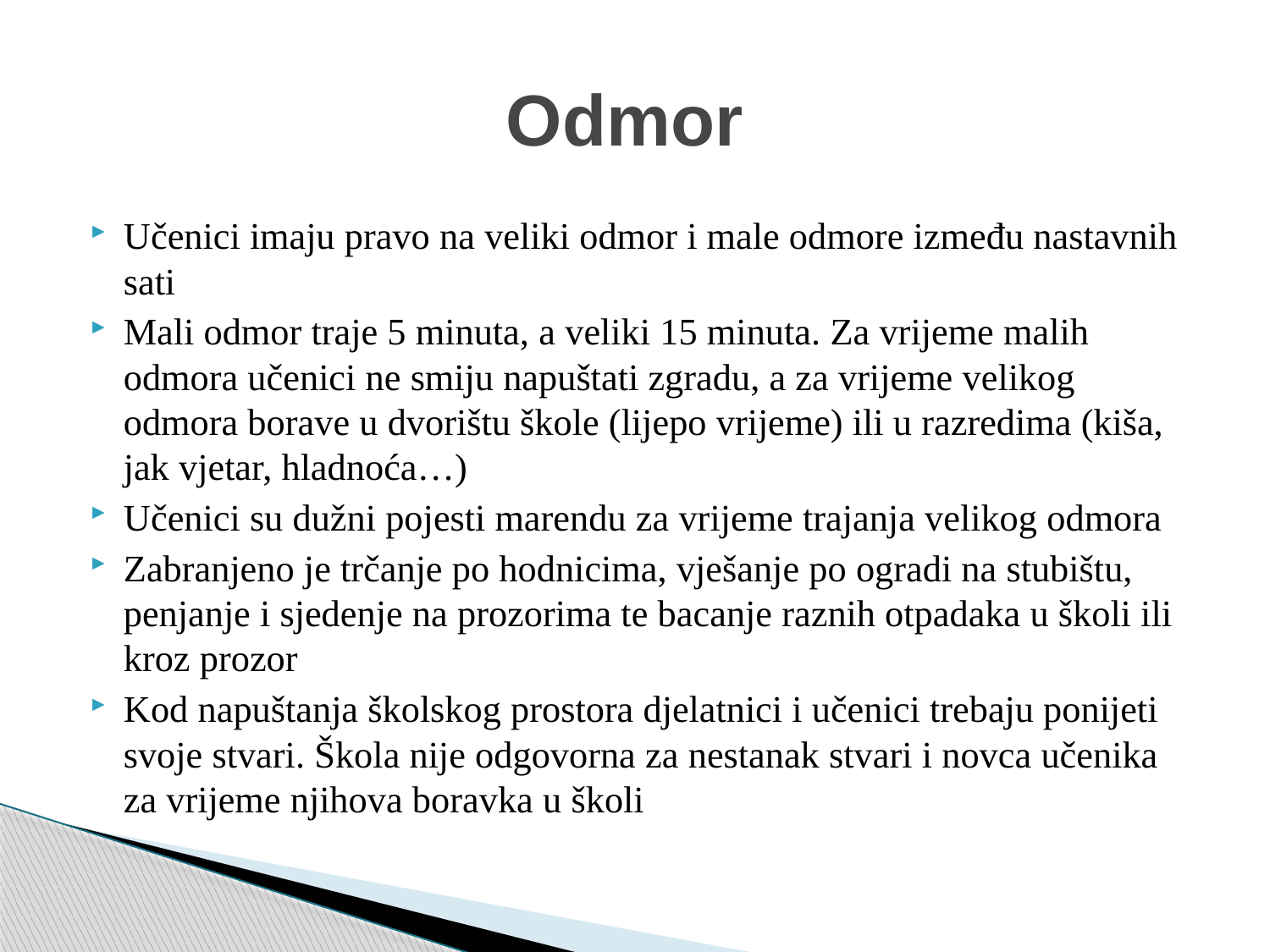

# Odmor
Učenici imaju pravo na veliki odmor i male odmore između nastavnih sati
Mali odmor traje 5 minuta, a veliki 15 minuta. Za vrijeme malih odmora učenici ne smiju napuštati zgradu, a za vrijeme velikog odmora borave u dvorištu škole (lijepo vrijeme) ili u razredima (kiša, jak vjetar, hladnoća…)
Učenici su dužni pojesti marendu za vrijeme trajanja velikog odmora
Zabranjeno je trčanje po hodnicima, vješanje po ogradi na stubištu, penjanje i sjedenje na prozorima te bacanje raznih otpadaka u školi ili kroz prozor
Kod napuštanja školskog prostora djelatnici i učenici trebaju ponijeti svoje stvari. Škola nije odgovorna za nestanak stvari i novca učenika za vrijeme njihova boravka u školi